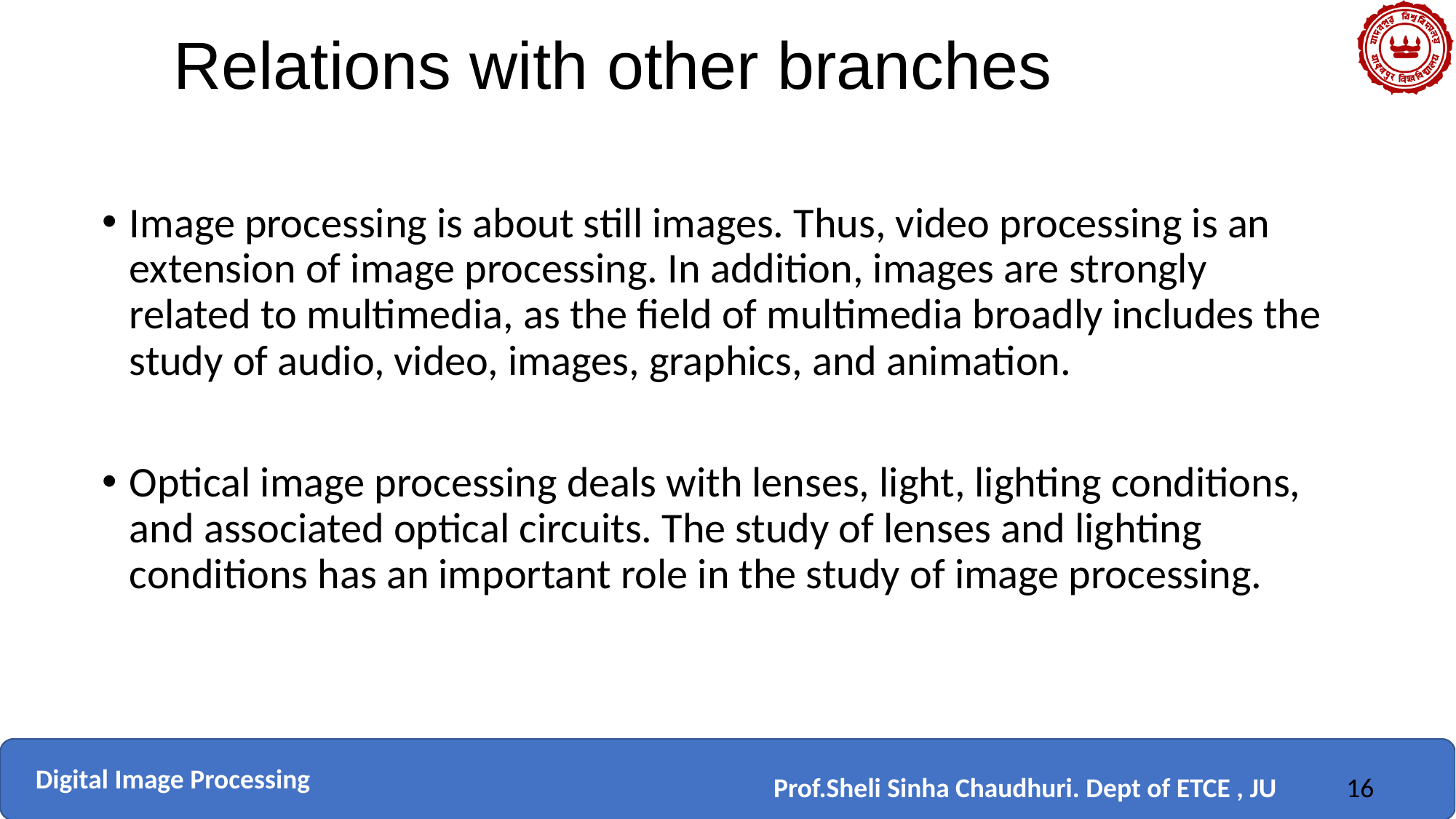

# Relations with other branches

Image processing is about still images. Thus, video processing is an extension of image processing. In addition, images are strongly related to multimedia, as the field of multimedia broadly includes the study of audio, video, images, graphics, and animation.

Optical image processing deals with lenses, light, lighting conditions, and associated optical circuits. The study of lenses and lighting conditions has an important role in the study of image processing.